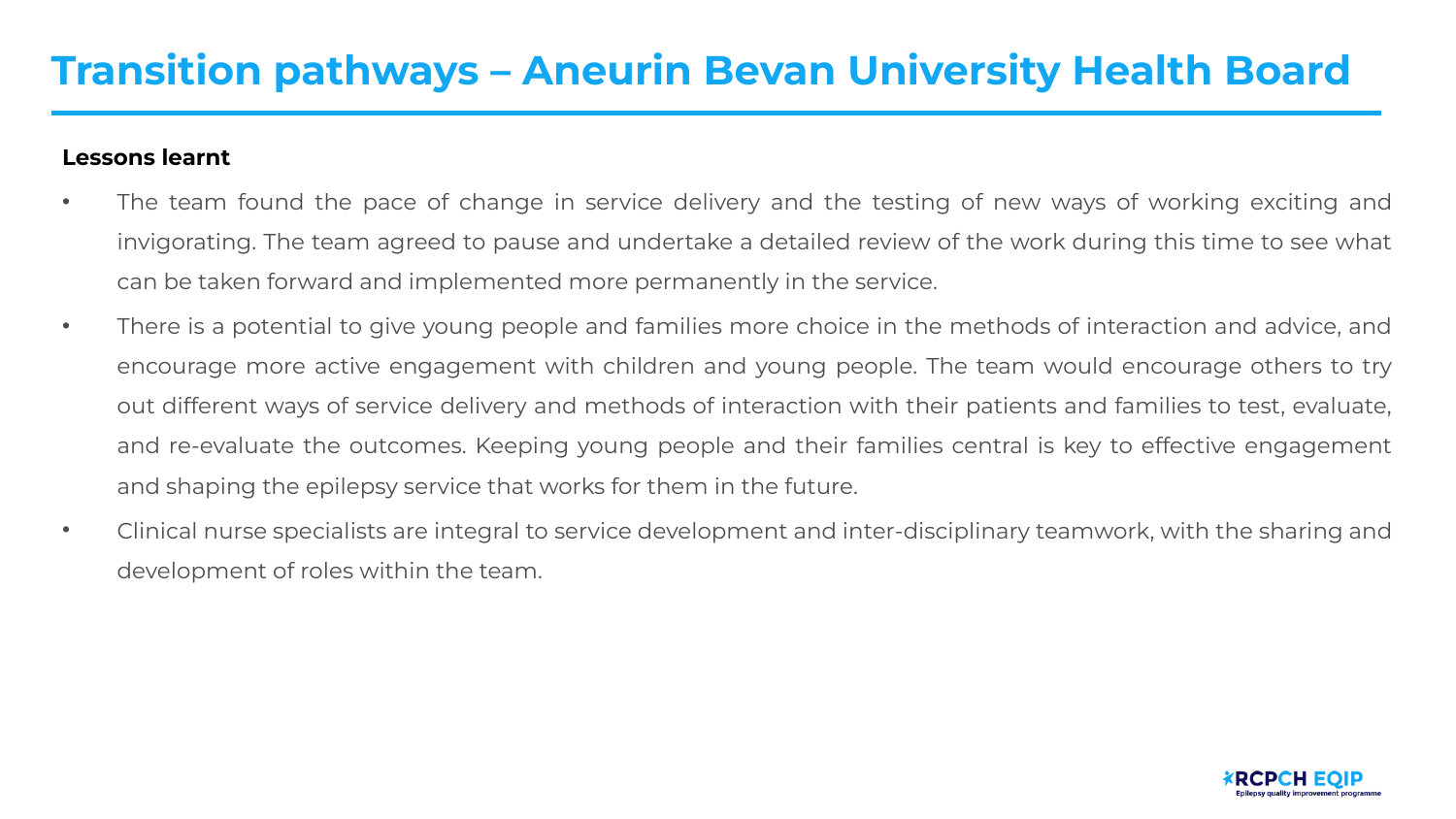

# Transition pathways – Aneurin Bevan University Health Board
Lessons learnt
The team found the pace of change in service delivery and the testing of new ways of working exciting and invigorating. The team agreed to pause and undertake a detailed review of the work during this time to see what can be taken forward and implemented more permanently in the service.
There is a potential to give young people and families more choice in the methods of interaction and advice, and encourage more active engagement with children and young people. The team would encourage others to try out different ways of service delivery and methods of interaction with their patients and families to test, evaluate, and re-evaluate the outcomes. Keeping young people and their families central is key to effective engagement and shaping the epilepsy service that works for them in the future.
Clinical nurse specialists are integral to service development and inter-disciplinary teamwork, with the sharing and development of roles within the team.